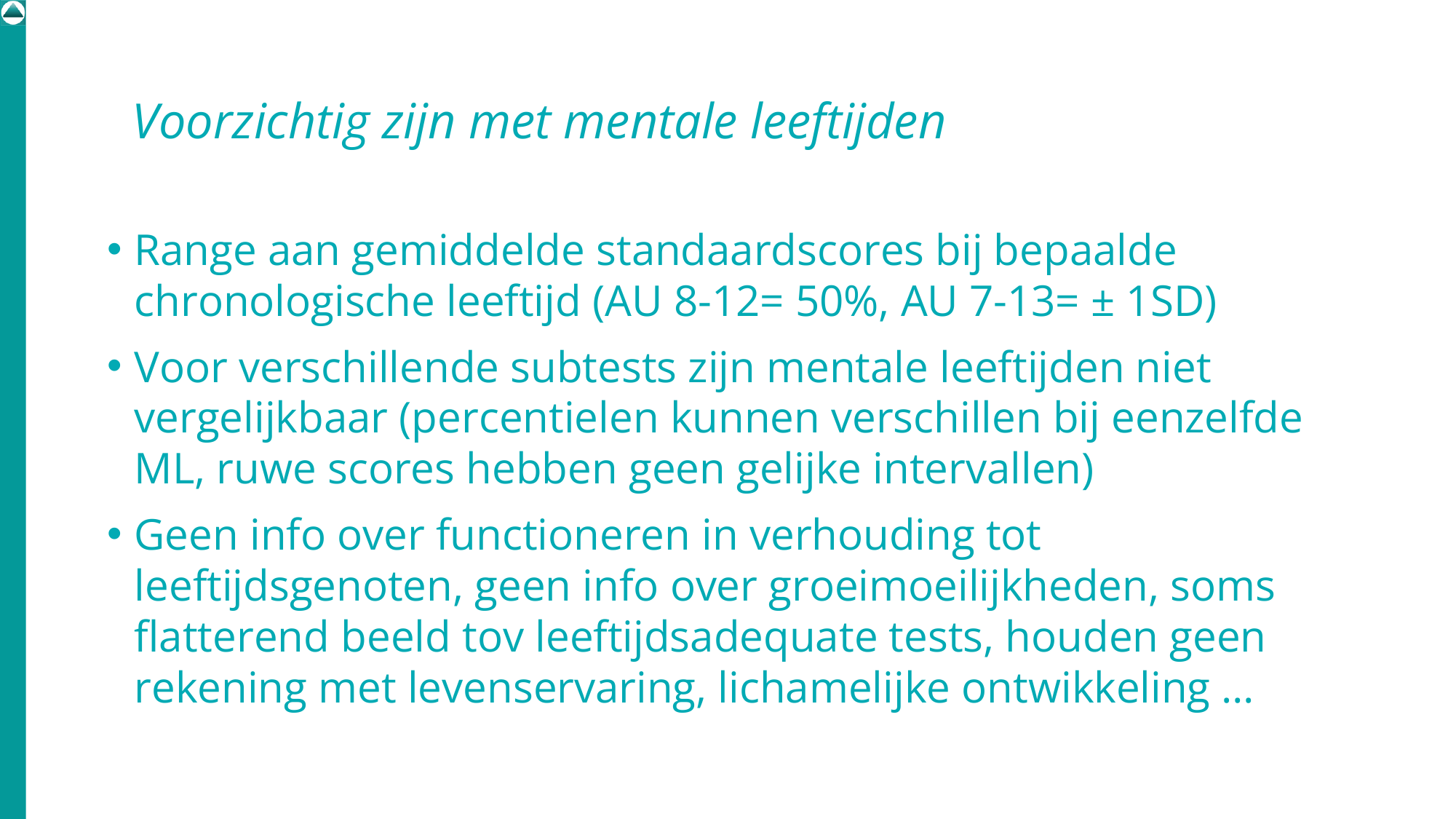

# Voorzichtig zijn met mentale leeftijden

Range aan gemiddelde standaardscores bij bepaalde chronologische leeftijd (AU 8-12= 50%, AU 7-13= ± 1SD)
Voor verschillende subtests zijn mentale leeftijden niet vergelijkbaar (percentielen kunnen verschillen bij eenzelfde ML, ruwe scores hebben geen gelijke intervallen)
Geen info over functioneren in verhouding tot leeftijdsgenoten, geen info over groeimoeilijkheden, soms flatterend beeld tov leeftijdsadequate tests, houden geen rekening met levenservaring, lichamelijke ontwikkeling …